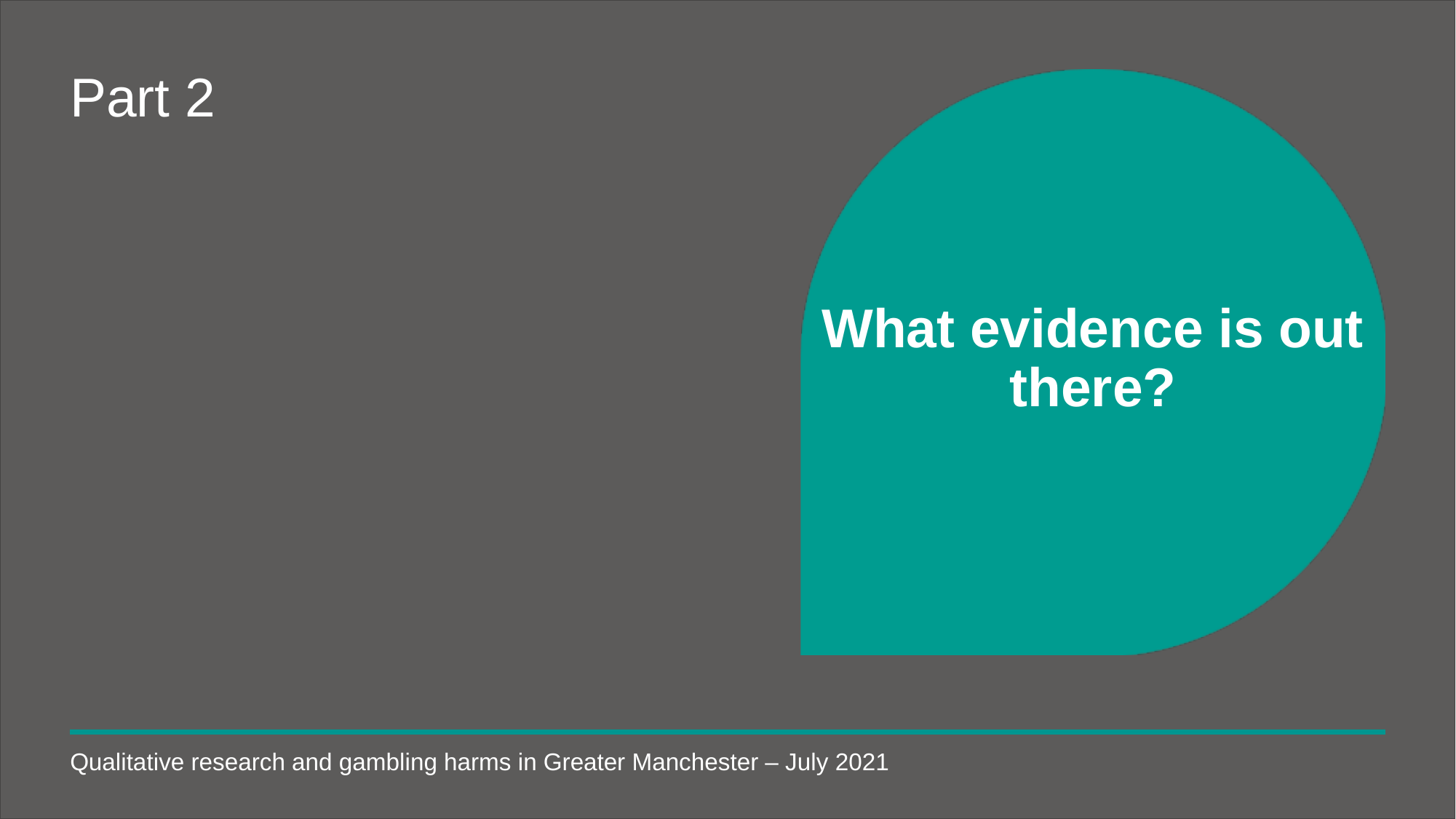

# Part 2
What evidence is out there?
Qualitative research and gambling harms in Greater Manchester – July 2021